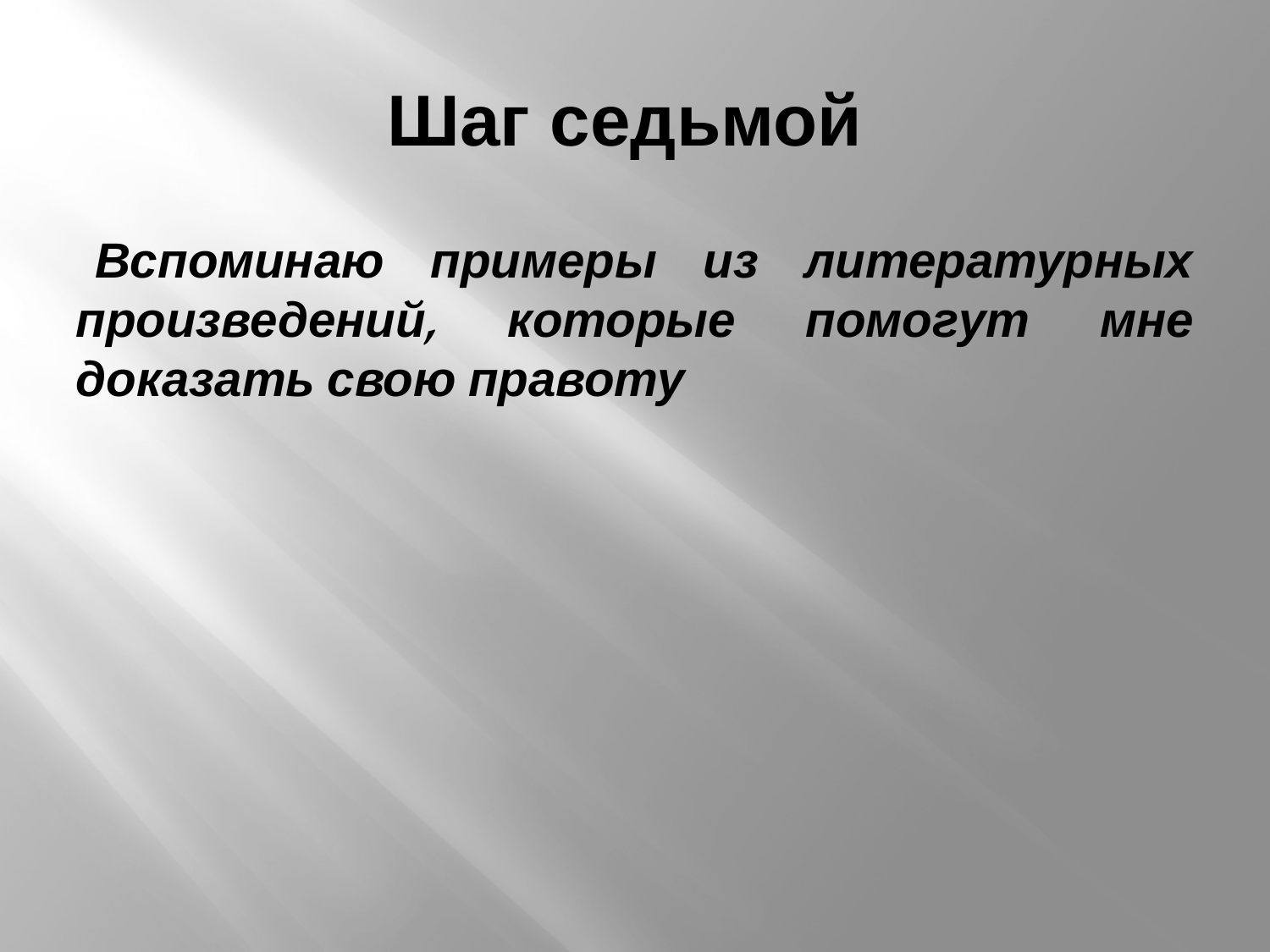

# Шаг седьмой
Вспоминаю примеры из литературных произведений, которые помогут мне доказать свою правоту